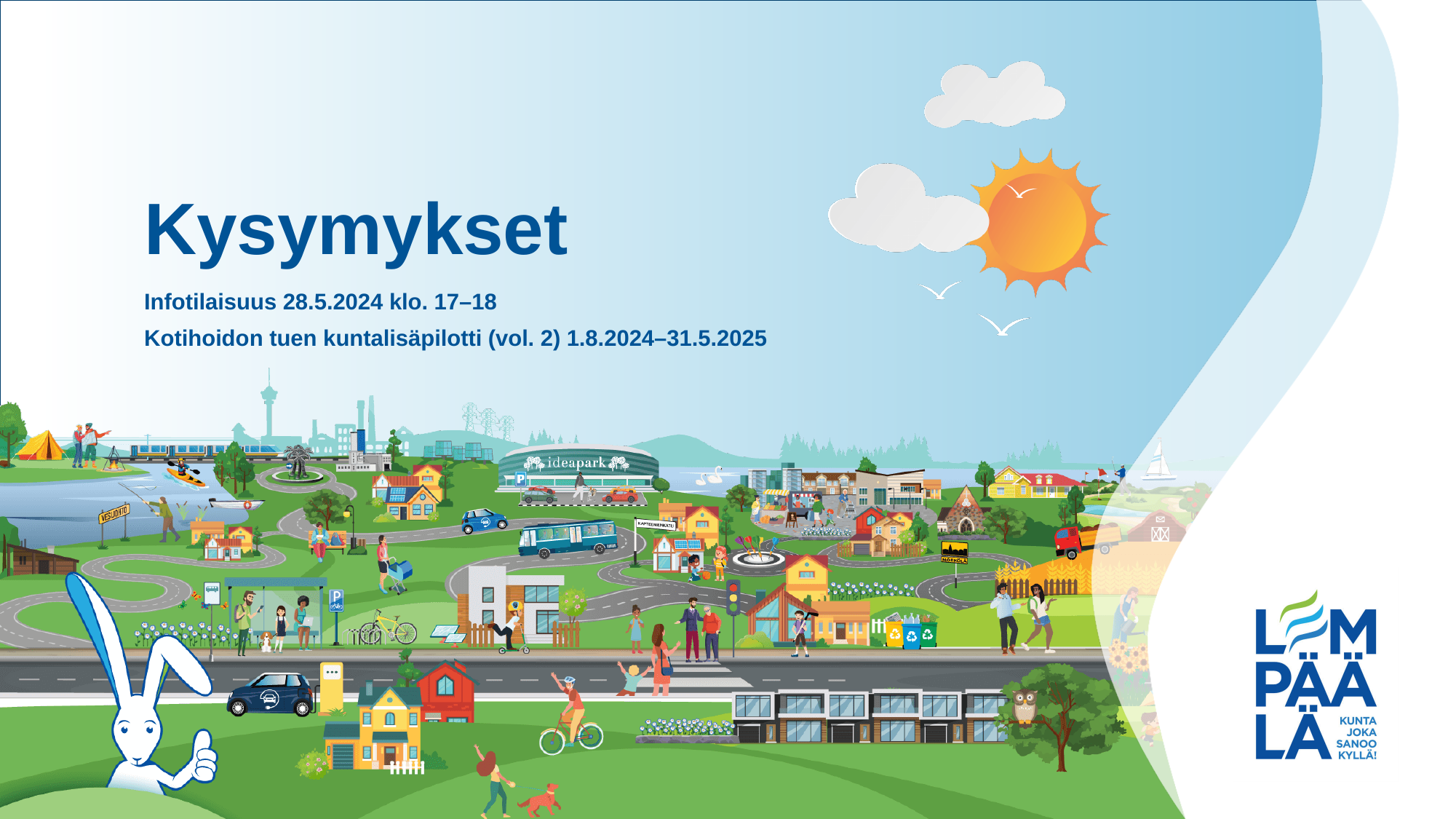

# Kysymykset
Infotilaisuus 28.5.2024 klo. 17–18
Kotihoidon tuen kuntalisäpilotti (vol. 2) 1.8.2024–31.5.2025